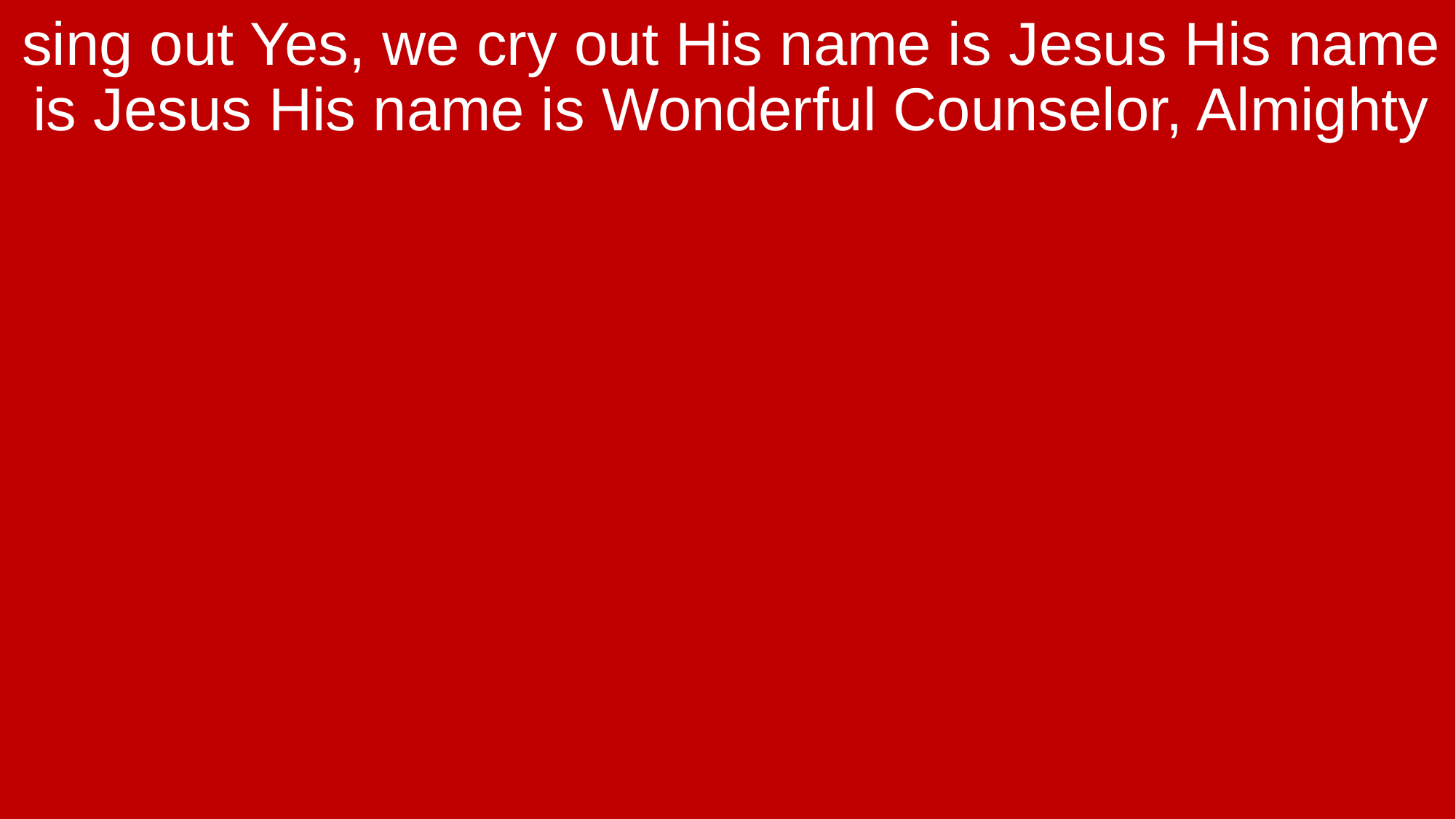

sing out Yes, we cry out His name is Jesus His name is Jesus His name is Wonderful Counselor, Almighty